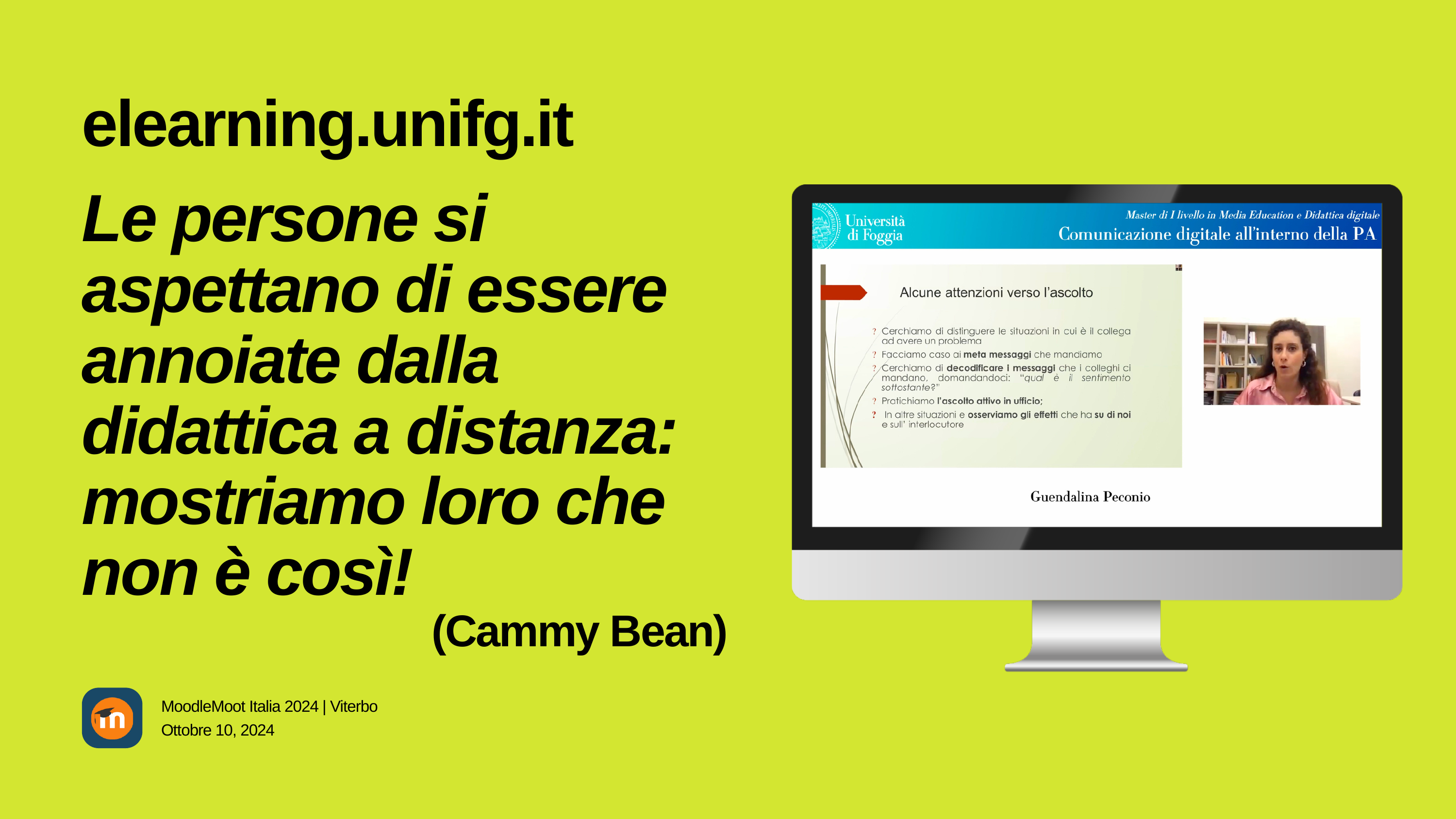

elearning.unifg.it
Le persone si aspettano di essere annoiate dalla didattica a distanza: mostriamo loro che non è così!
(Cammy Bean)

MoodleMoot Italia 2024 | Viterbo
Ottobre 10, 2024